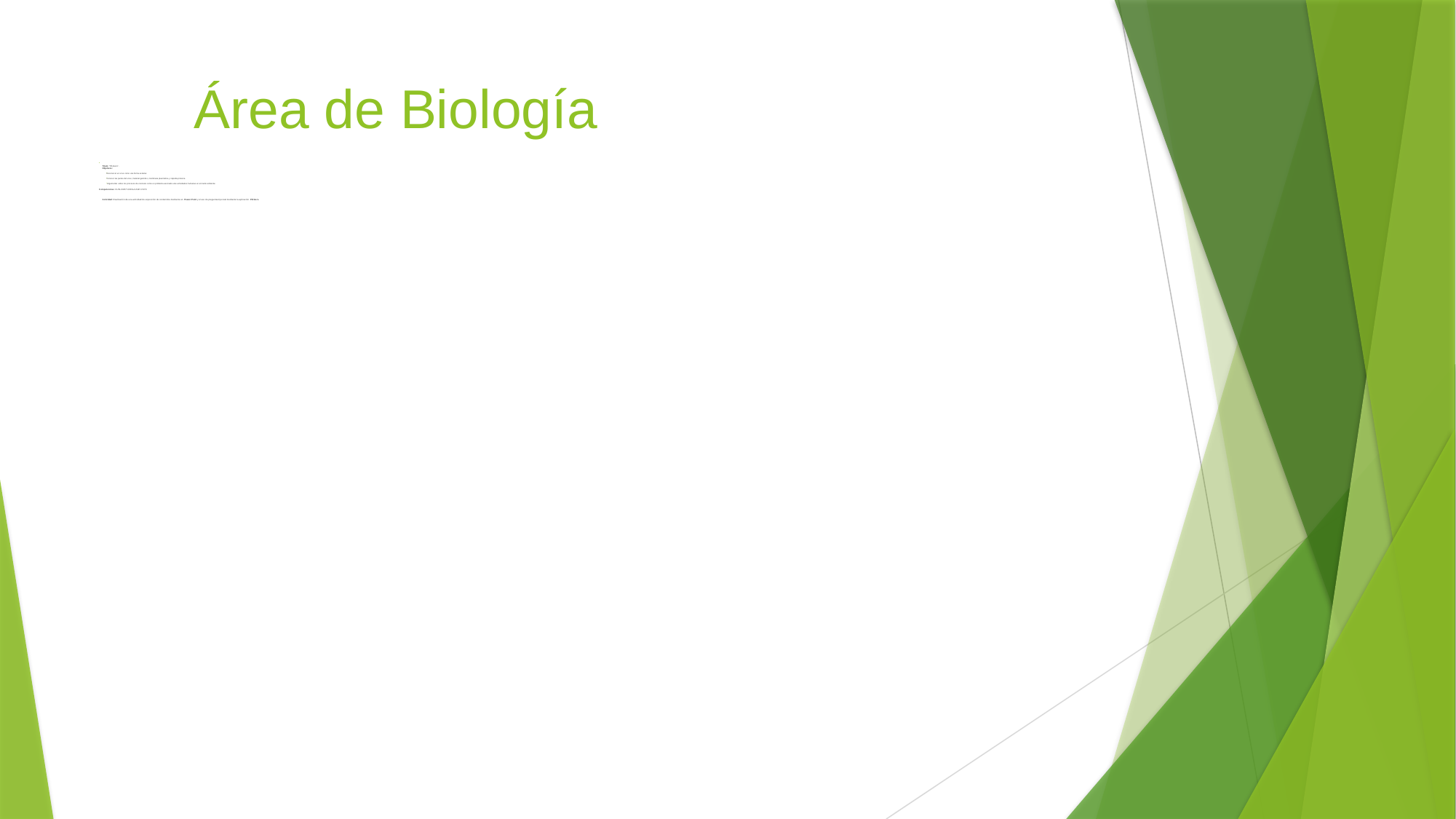

# Área de Biología
Título: “Plickers”.
Objetivos:
Reconocer un virus como una forma acelular.
Conocer las partes del virus; material genético, membrana plasmática y cápsida proteica.
 Argumentar sobre los procesos de zoonosis como un problema asociado a las actividades humanas en el medio ambiente.
Competencias: CLIN-CMCT-CDIG-CAAP-CSYC
Actividad: Realización de una actividad de exposición de contenidos mediante un Power Point y el uso de preguntas tipo test mediante la aplicación Plickers.